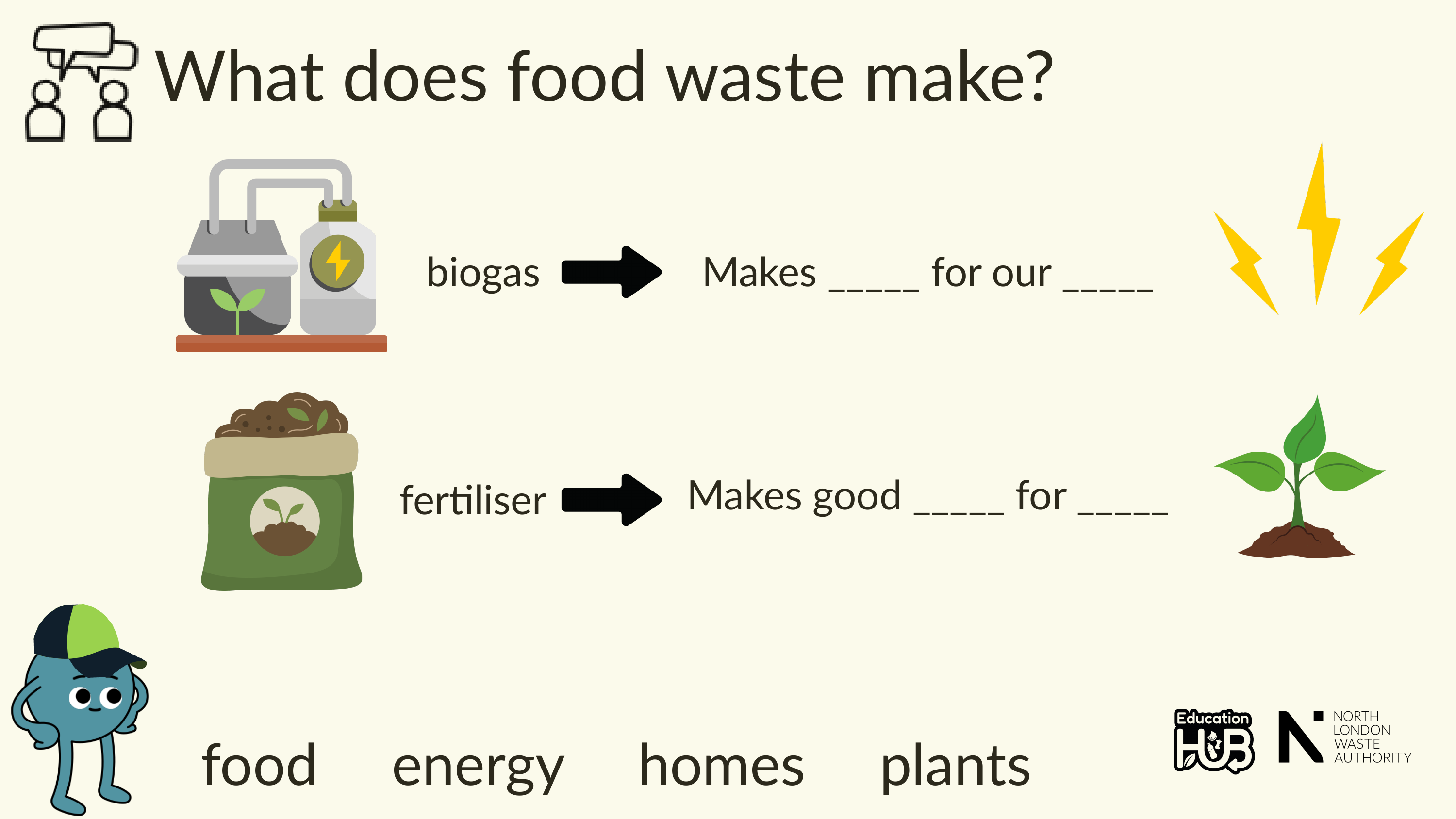

What does food waste make?

biogas
Makes _____ for our _____

Makes good _____ for _____
fertiliser

food     energy     homes     plants